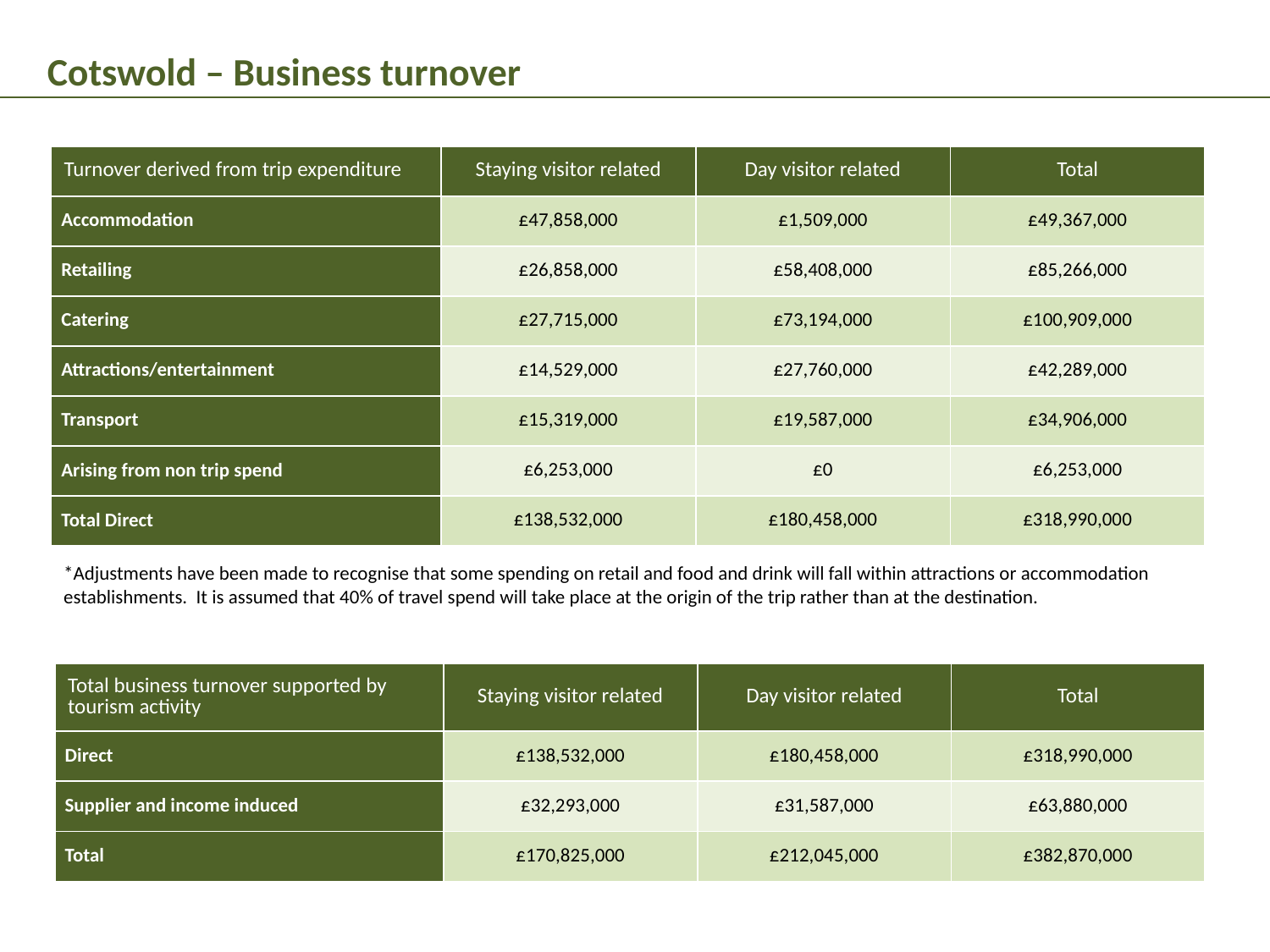

Cotswold – Business turnover

| Turnover derived from trip expenditure | Staying visitor related | Day visitor related | Total |
| --- | --- | --- | --- |
| Accommodation | £47,858,000 | £1,509,000 | £49,367,000 |
| Retailing | £26,858,000 | £58,408,000 | £85,266,000 |
| Catering | £27,715,000 | £73,194,000 | £100,909,000 |
| Attractions/entertainment | £14,529,000 | £27,760,000 | £42,289,000 |
| Transport | £15,319,000 | £19,587,000 | £34,906,000 |
| Arising from non trip spend | £6,253,000 | £0 | £6,253,000 |
| Total Direct | £138,532,000 | £180,458,000 | £318,990,000 |
*Adjustments have been made to recognise that some spending on retail and food and drink will fall within attractions or accommodation establishments.  It is assumed that 40% of travel spend will take place at the origin of the trip rather than at the destination.
| Total business turnover supported by tourism activity | Staying visitor related | Day visitor related | Total |
| --- | --- | --- | --- |
| Direct | £138,532,000 | £180,458,000 | £318,990,000 |
| Supplier and income induced | £32,293,000 | £31,587,000 | £63,880,000 |
| Total | £170,825,000 | £212,045,000 | £382,870,000 |
6